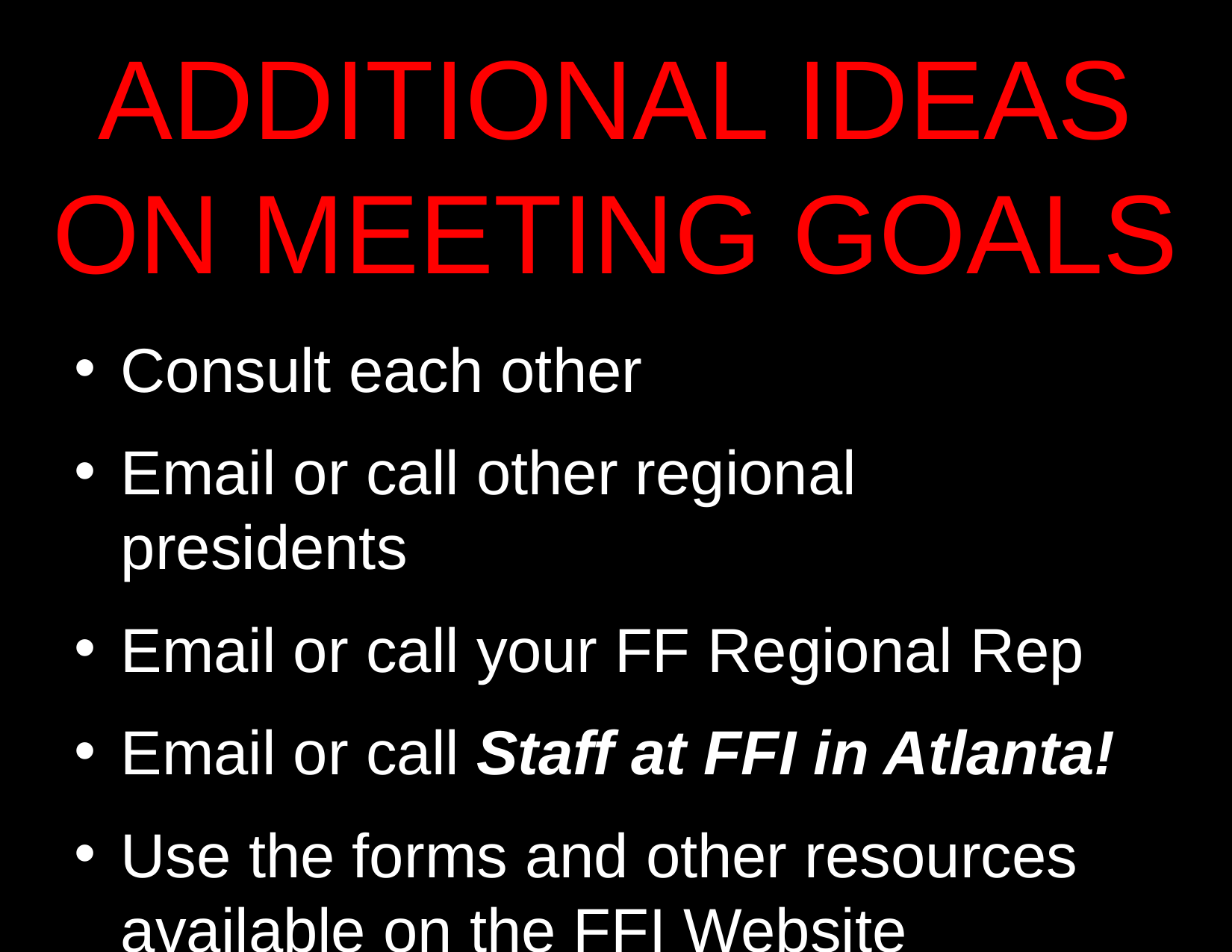

# Additional Ideas on Meeting Goals
Consult each other
Email or call other regional presidents
Email or call your FF Regional Rep
Email or call Staff at FFI in Atlanta!
Use the forms and other resources available on the FFI Website